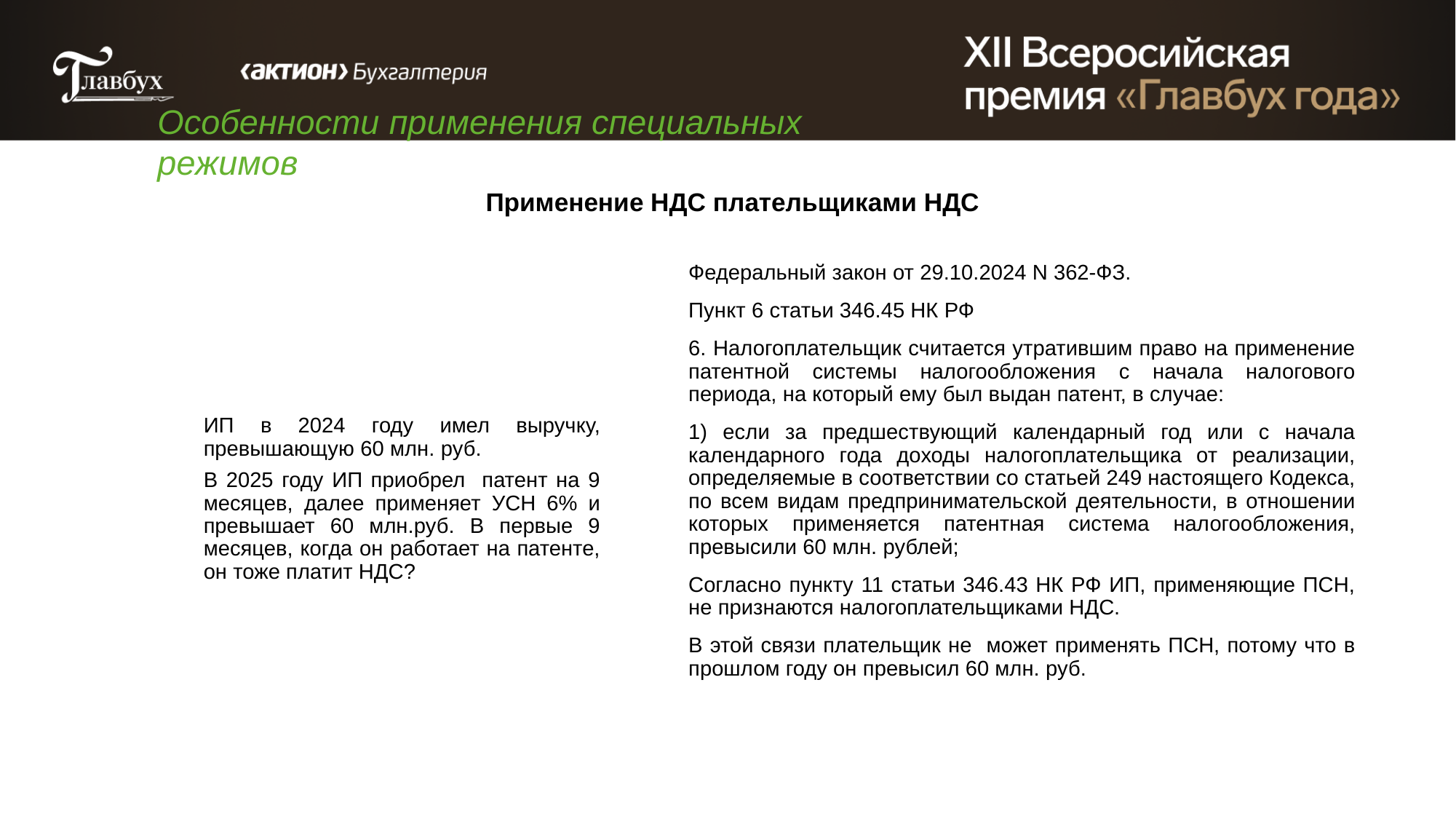

Особенности применения специальных режимов
# Применение НДС плательщиками НДС
Федеральный закон от 29.10.2024 N 362-ФЗ.
Пункт 6 статьи 346.45 НК РФ
6. Налогоплательщик считается утратившим право на применение патентной системы налогообложения с начала налогового периода, на который ему был выдан патент, в случае:
1) если за предшествующий календарный год или с начала календарного года доходы налогоплательщика от реализации, определяемые в соответствии со статьей 249 настоящего Кодекса, по всем видам предпринимательской деятельности, в отношении которых применяется патентная система налогообложения, превысили 60 млн. рублей;
Согласно пункту 11 статьи 346.43 НК РФ ИП, применяющие ПСН, не признаются налогоплательщиками НДС.
В этой связи плательщик не  может применять ПСН, потому что в прошлом году он превысил 60 млн. руб.

ИП в 2024 году имел выручку, превышающую 60 млн. руб.
В 2025 году ИП приобрел  патент на 9 месяцев, далее применяет УСН 6% и превышает 60 млн.руб. В первые 9 месяцев, когда он работает на патенте, он тоже платит НДС?